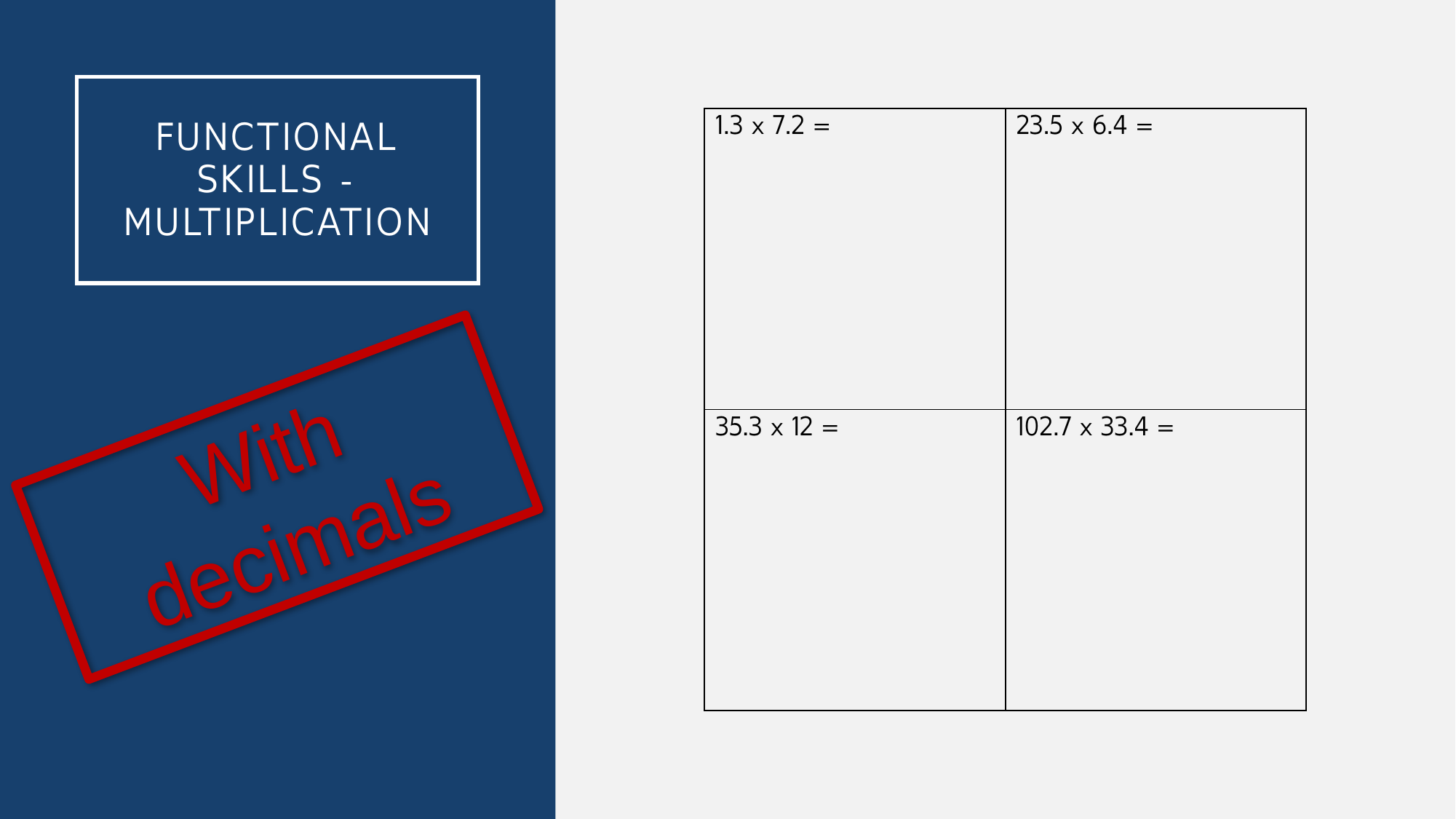

# Functional Skills - Multiplication
| 1.3 x 7.2 = | 23.5 x 6.4 = |
| --- | --- |
| 35.3 x 12 = | 102.7 x 33.4 = |

With decimals